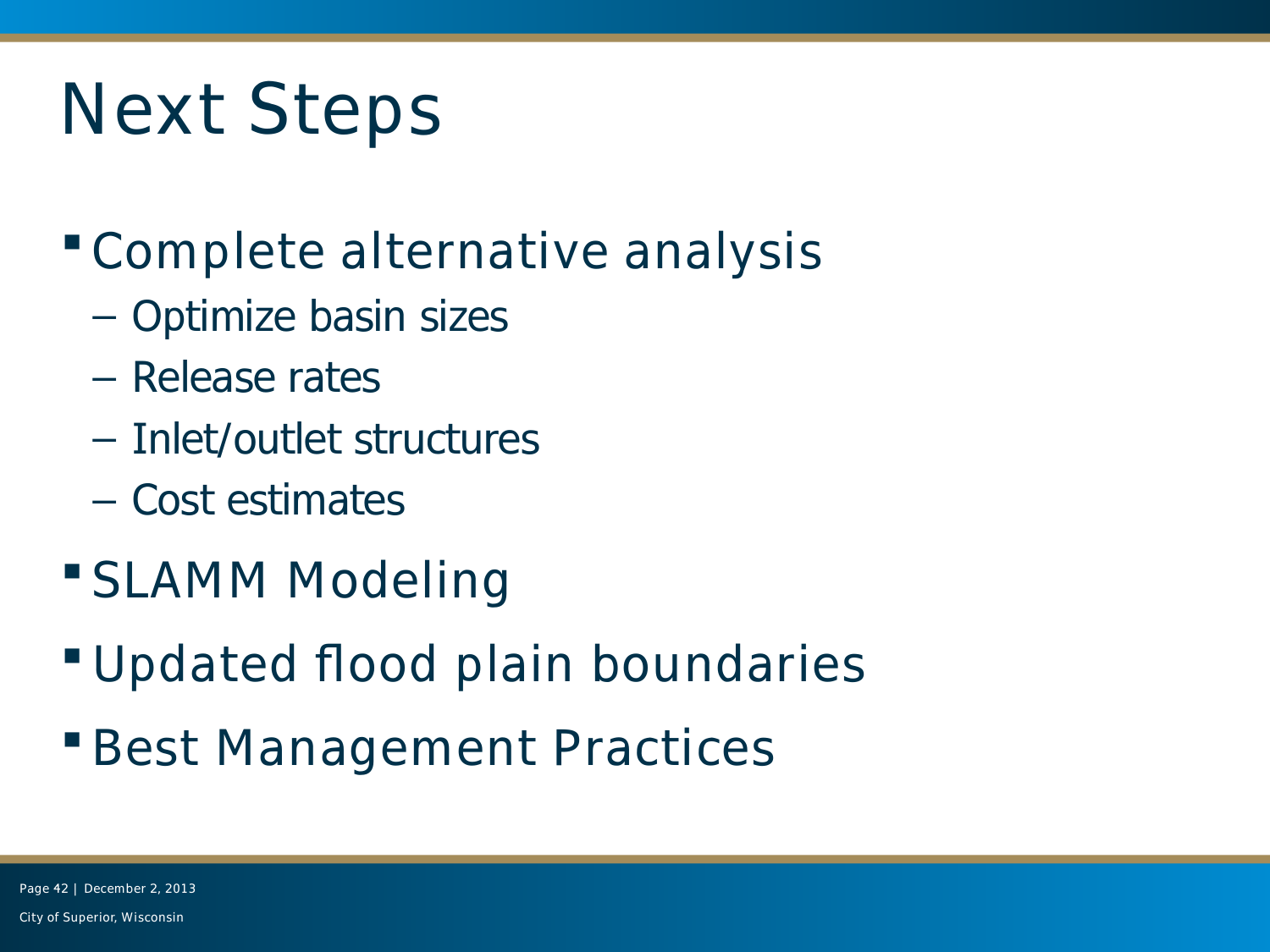

# Next Steps
Complete alternative analysis
Optimize basin sizes
Release rates
Inlet/outlet structures
Cost estimates
SLAMM Modeling
Updated flood plain boundaries
Best Management Practices
Page 42 | December 2, 2013

City of Superior, Wisconsin